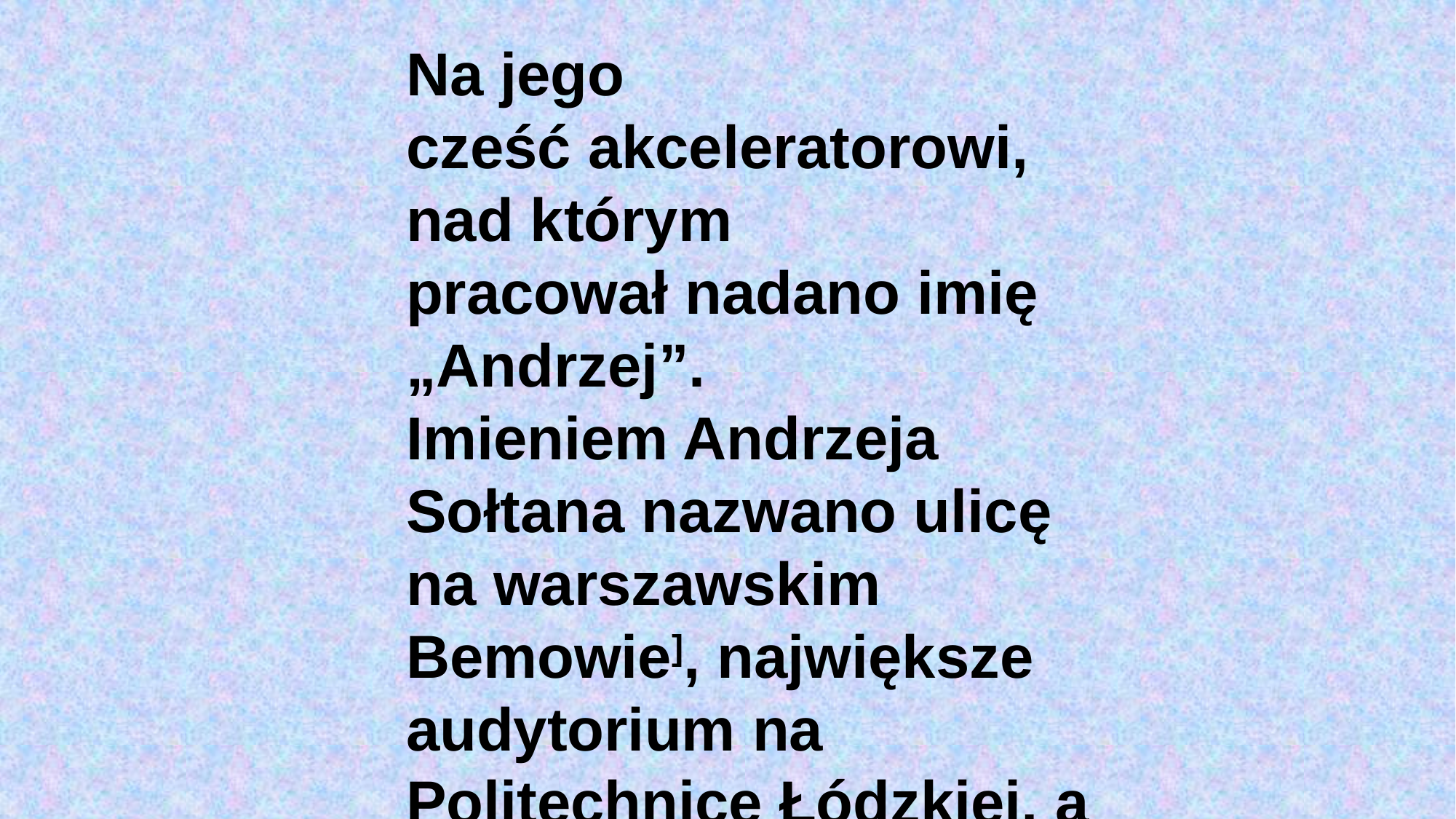

Na jego cześć akceleratorowi, nad którym pracował nadano imię „Andrzej”.
Imieniem Andrzeja Sołtana nazwano ulicę na warszawskim Bemowie], największe audytorium na Politechnice Łódzkiej, a także Instytut Badań Jądrowych (później Instytut Problemów Jądrowych) oraz prowadzącą do niego ulicę w Świerku.